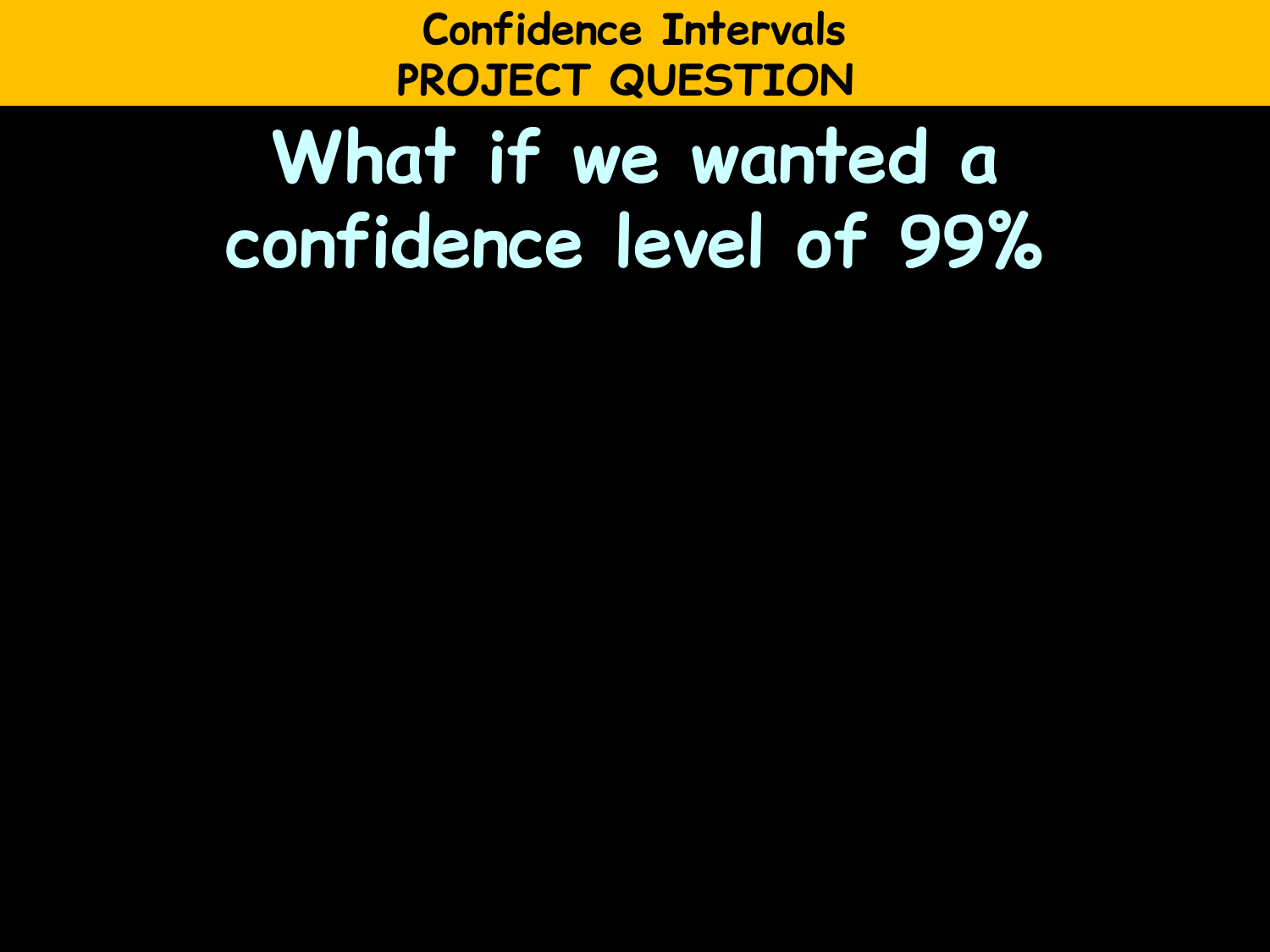

Confidence Intervals
PROJECT QUESTION
What if we wanted a confidence level of 99%